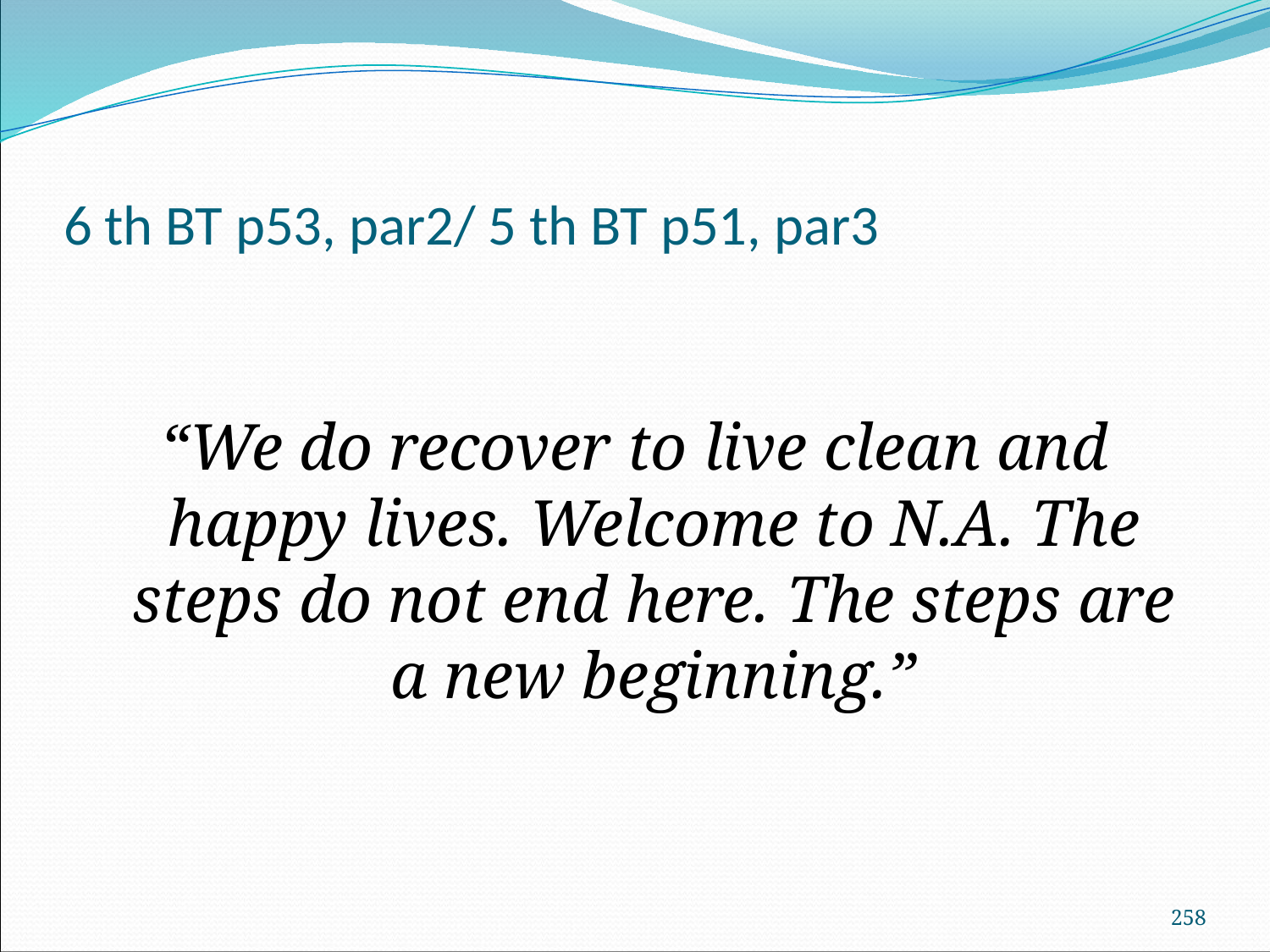

# 6 th BT p53, par2/ 5 th BT p51, par3

“We do recover to live clean and happy lives. Welcome to N.A. The steps do not end here. The steps are a new beginning.”
258